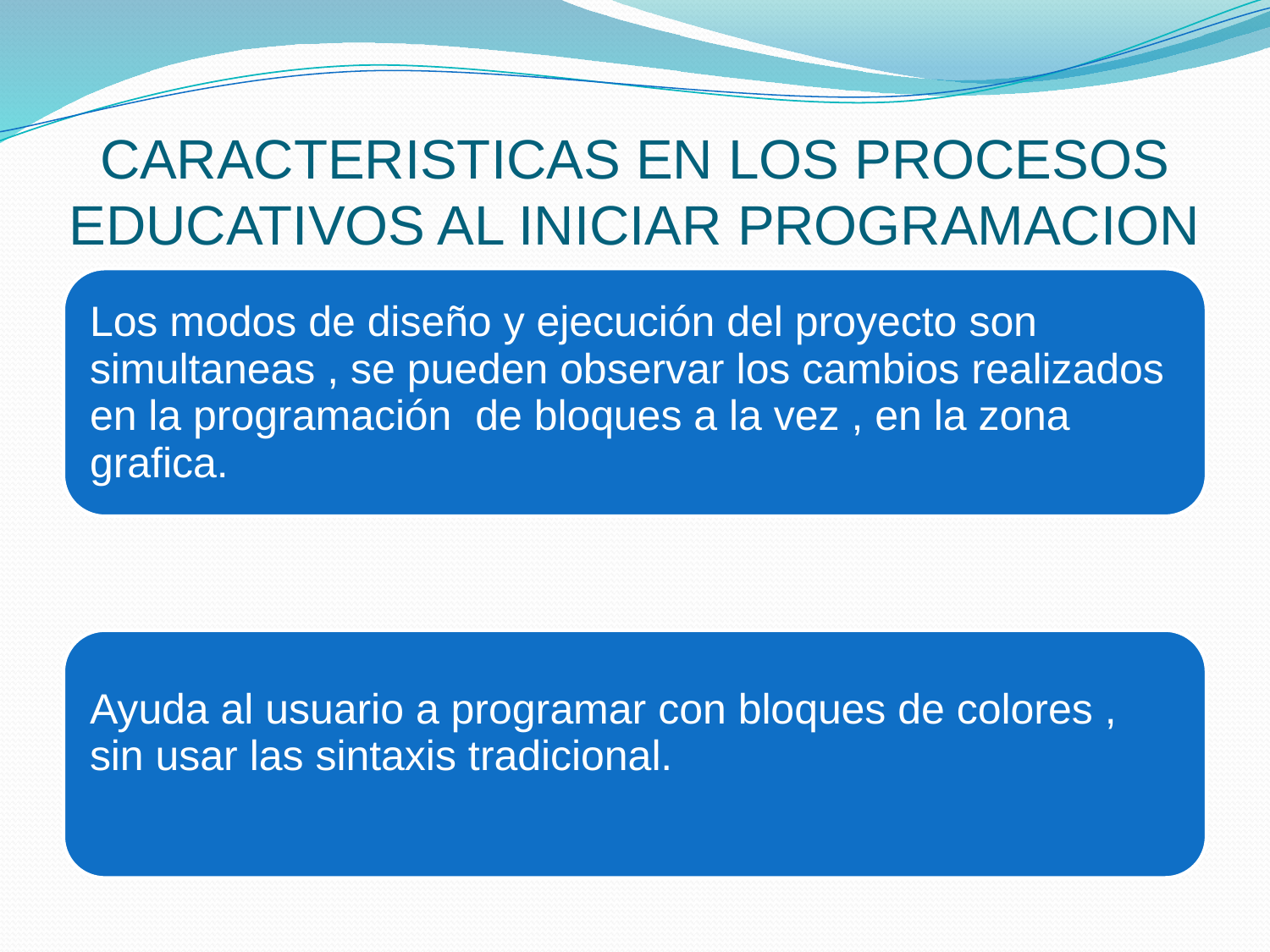

# CARACTERISTICAS EN LOS PROCESOS EDUCATIVOS AL INICIAR PROGRAMACION
Los modos de diseño y ejecución del proyecto son simultaneas , se pueden observar los cambios realizados en la programación  de bloques a la vez , en la zona grafica.
Ayuda al usuario a programar con bloques de colores , sin usar las sintaxis tradicional.